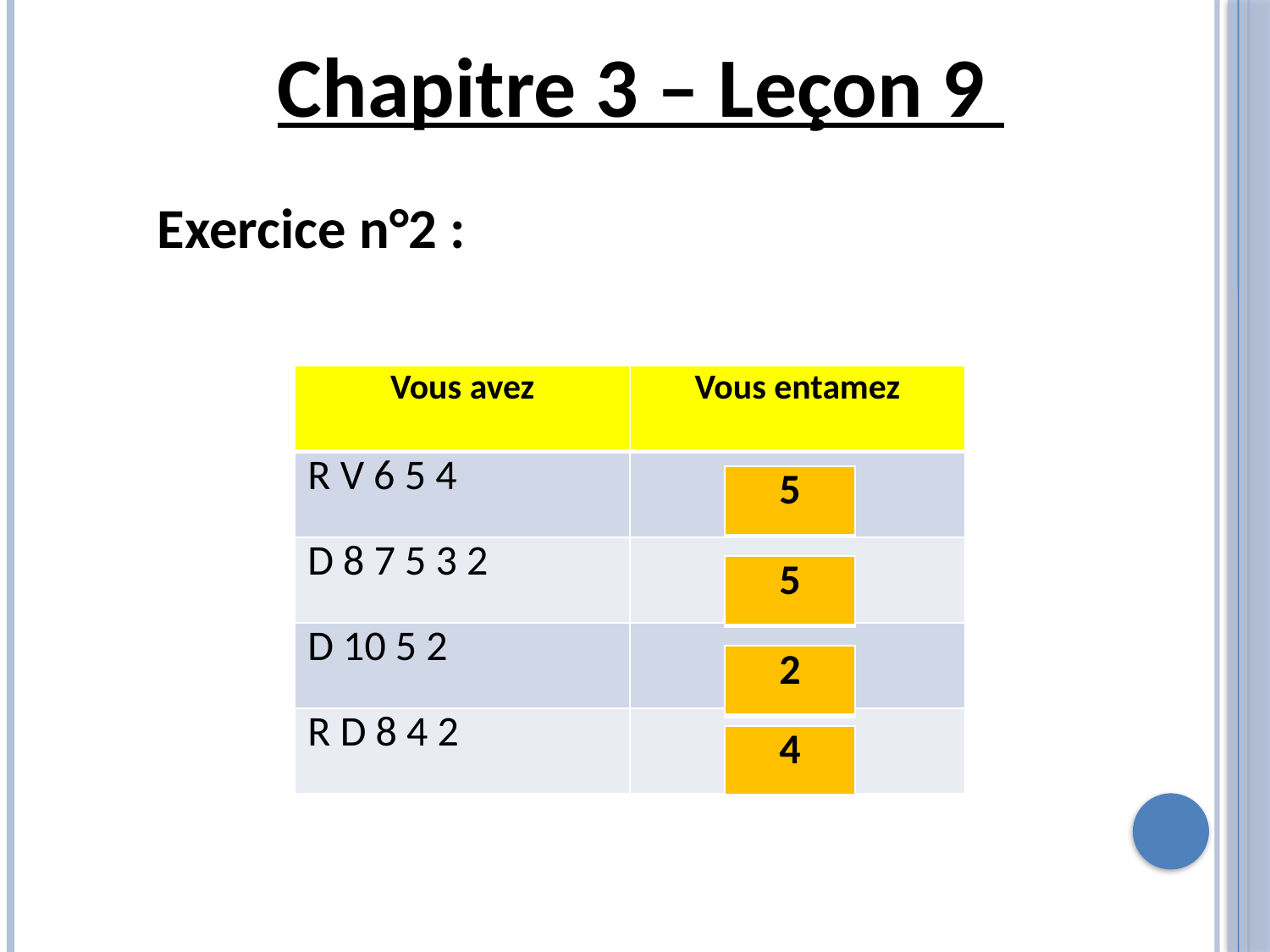

Chapitre 3 – Leçon 9
Exercice n°2 :
| Vous avez | Vous entamez |
| --- | --- |
| R V 6 5 4 |  |
| D 8 7 5 3 2 |  |
| D 10 5 2 |  |
| R D 8 4 2 |  |
| 5 |
| --- |
| 5 |
| --- |
| 2 |
| --- |
| 4 |
| --- |